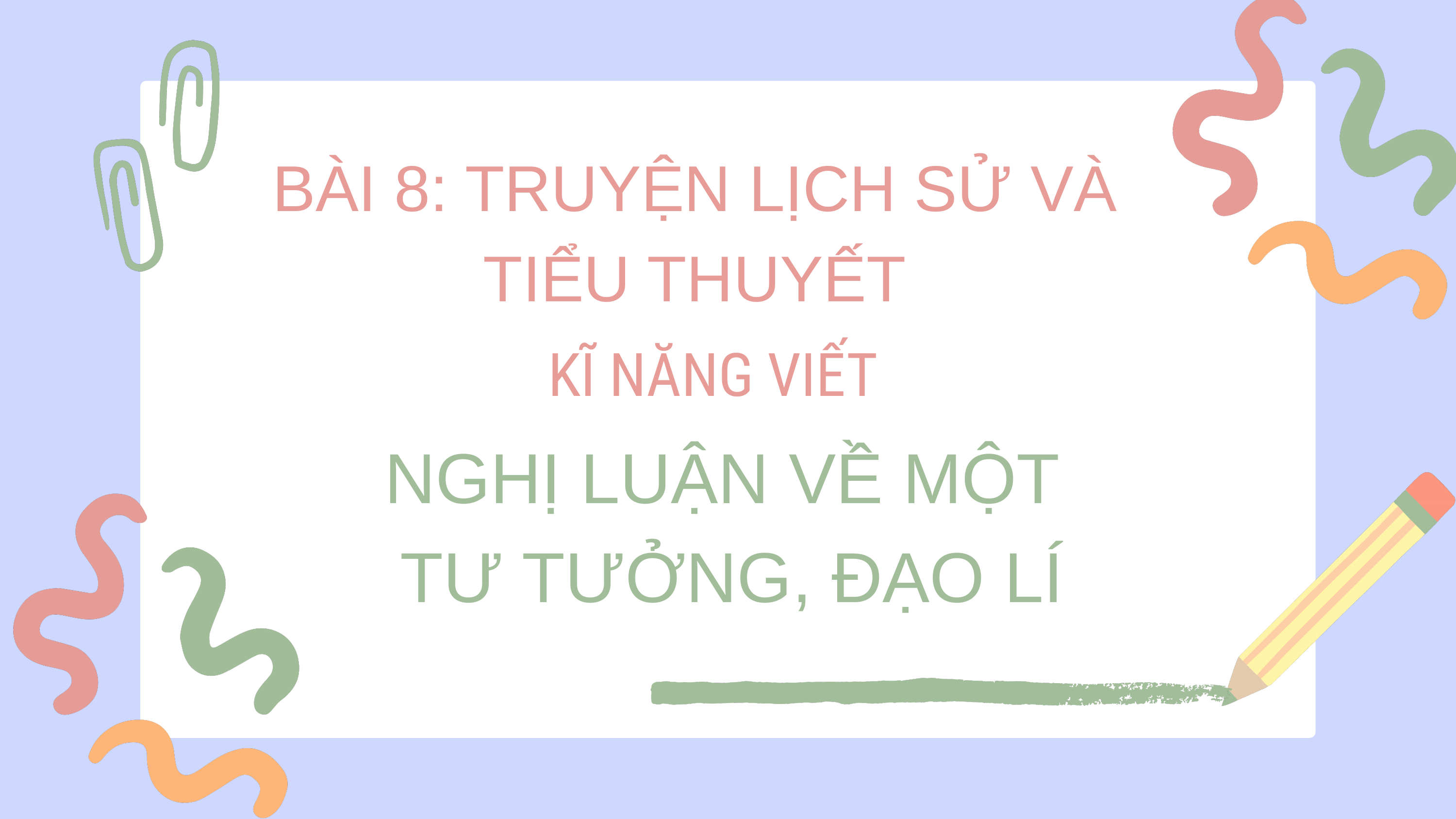

BÀI 8: TRUYỆN LỊCH SỬ VÀ TIỂU THUYẾT
KĨ NĂNG VIẾT
NGHỊ LUẬN VỀ MỘT
TƯ TƯỞNG, ĐẠO LÍ